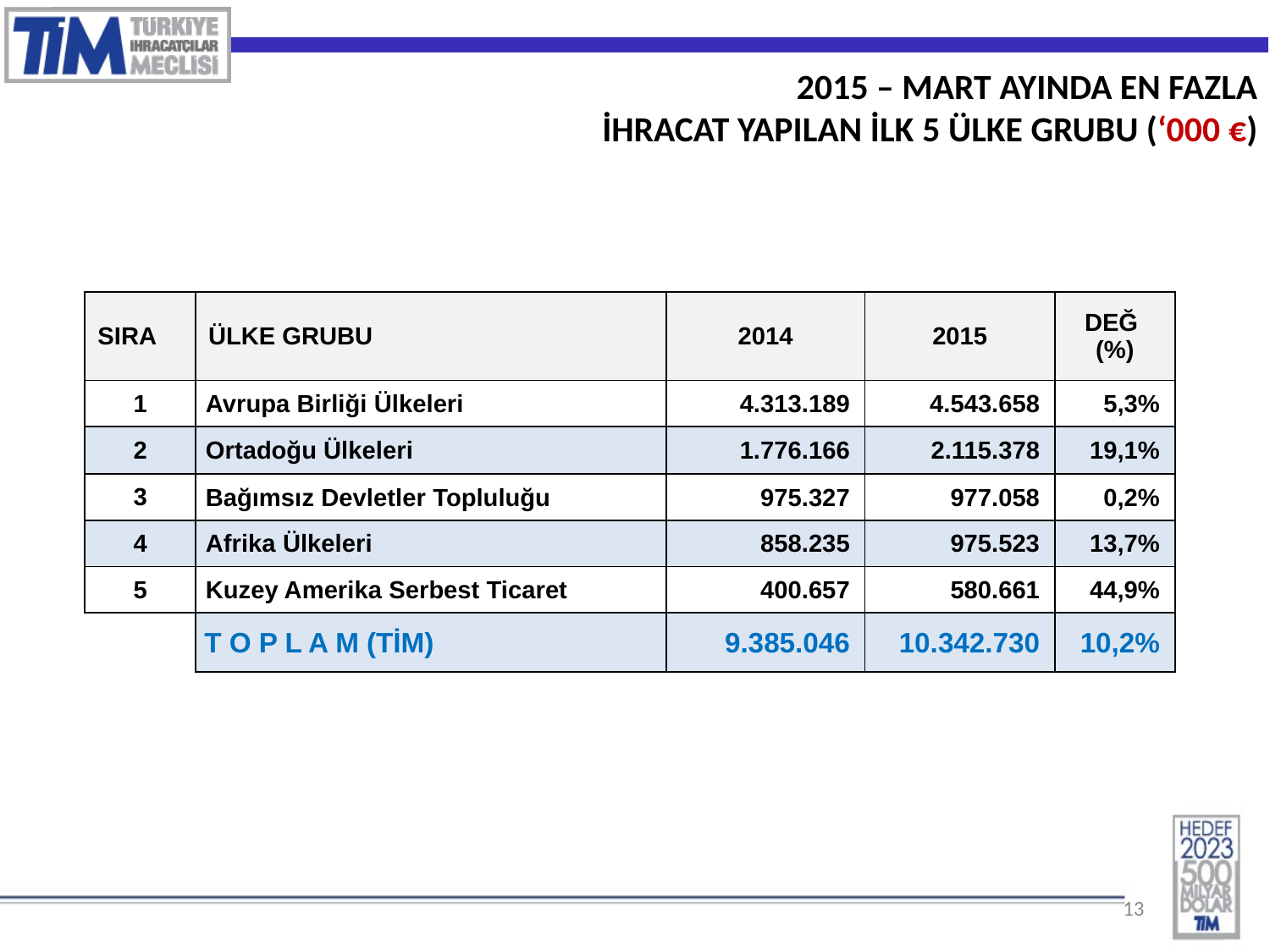

2015 – MART AYINDA EN FAZLA
İHRACAT YAPILAN İLK 5 ÜLKE GRUBU (‘000 €)
| SIRA | ÜLKE GRUBU | 2014 | 2015 | DEĞ (%) |
| --- | --- | --- | --- | --- |
| 1 | Avrupa Birliği Ülkeleri | 4.313.189 | 4.543.658 | 5,3% |
| 2 | Ortadoğu Ülkeleri | 1.776.166 | 2.115.378 | 19,1% |
| 3 | Bağımsız Devletler Topluluğu | 975.327 | 977.058 | 0,2% |
| 4 | Afrika Ülkeleri | 858.235 | 975.523 | 13,7% |
| 5 | Kuzey Amerika Serbest Ticaret | 400.657 | 580.661 | 44,9% |
|  | T O P L A M (TİM) | 9.385.046 | 10.342.730 | 10,2% |
13